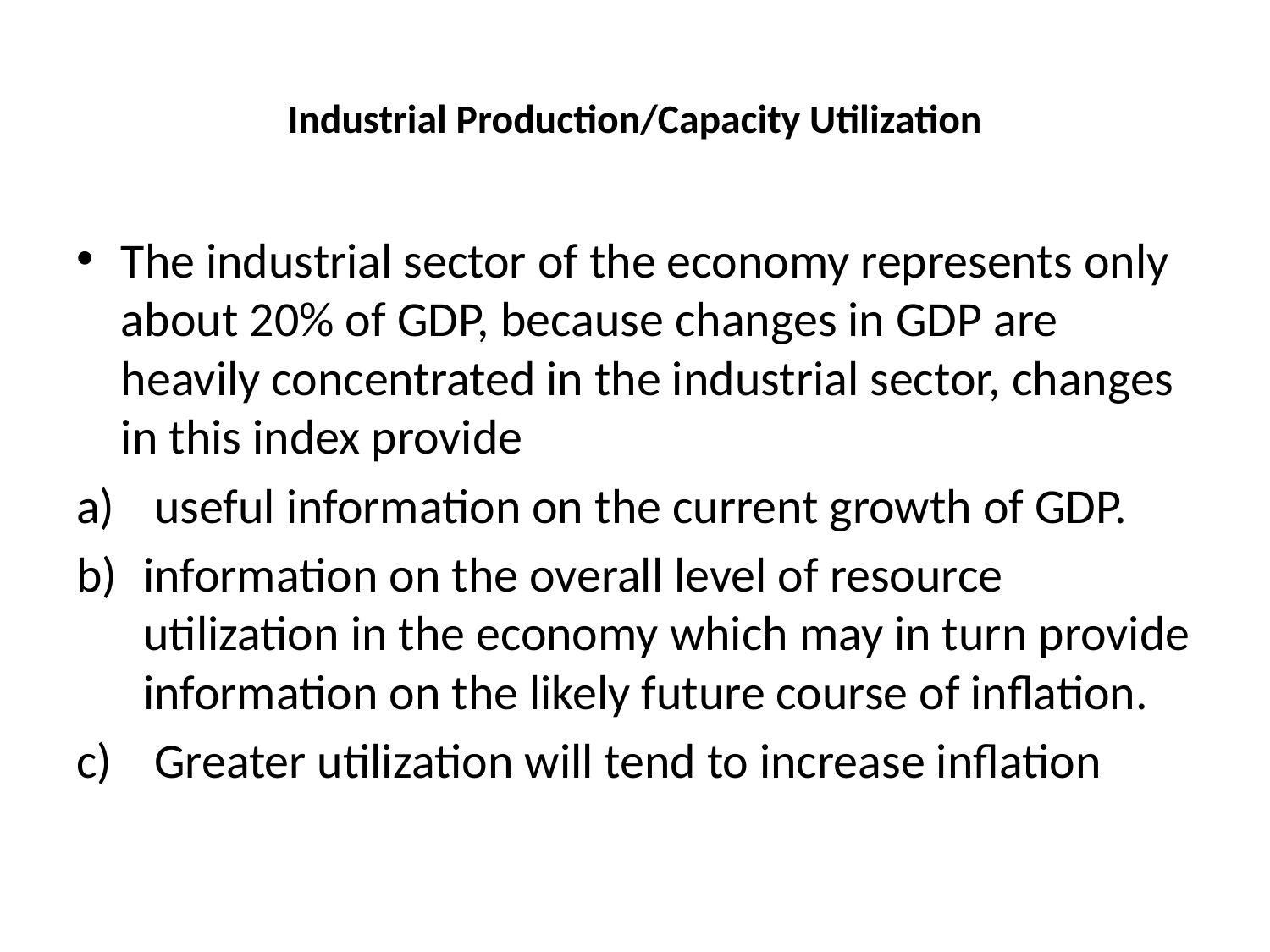

# Industrial Production/Capacity Utilization
The industrial sector of the economy represents only about 20% of GDP, because changes in GDP are heavily concentrated in the industrial sector, changes in this index provide
 useful information on the current growth of GDP.
information on the overall level of resource utilization in the economy which may in turn provide information on the likely future course of inflation.
 Greater utilization will tend to increase inflation